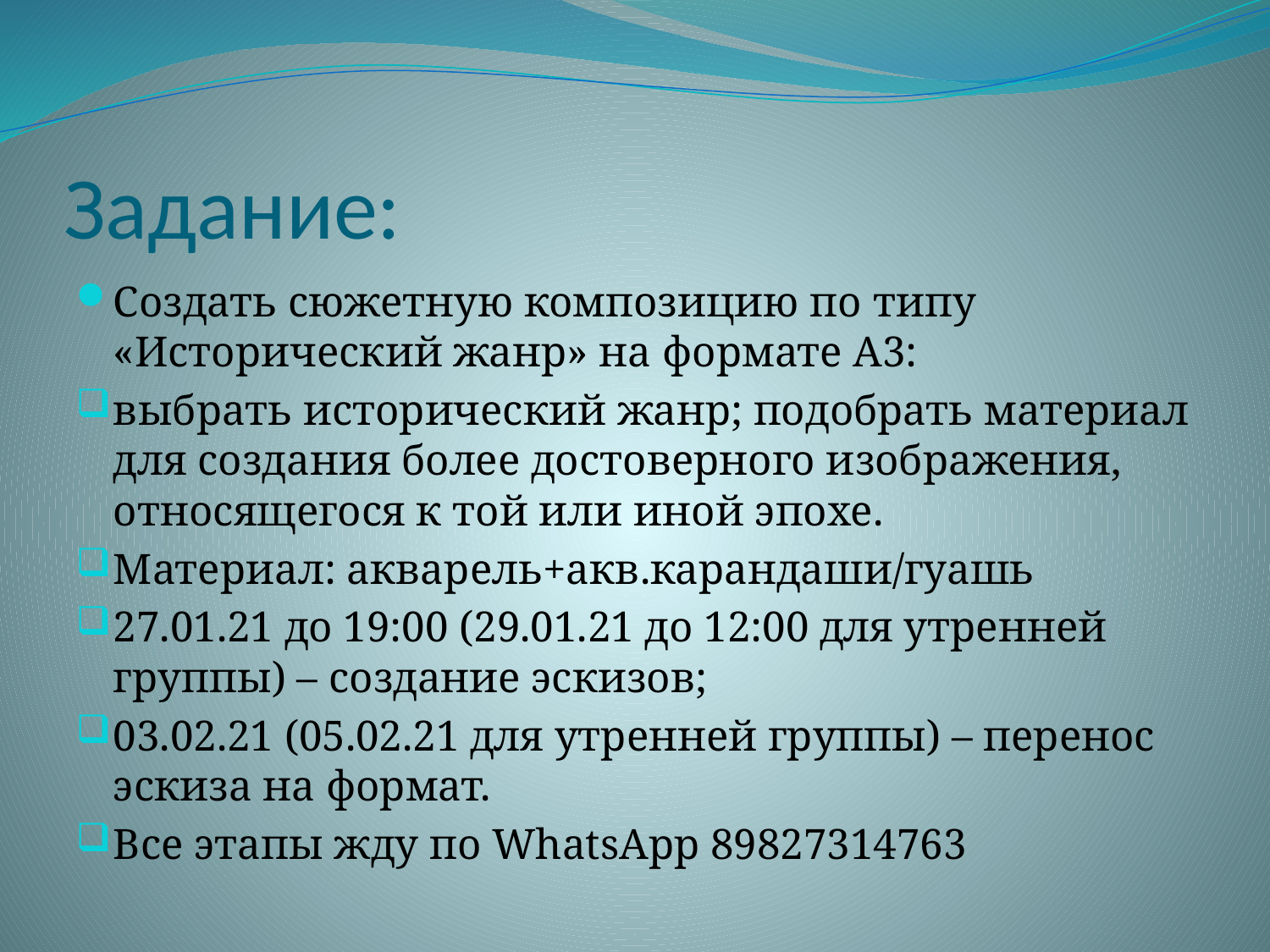

# Задание:
Создать сюжетную композицию по типу «Исторический жанр» на формате А3:
выбрать исторический жанр; подобрать материал для создания более достоверного изображения, относящегося к той или иной эпохе.
Материал: акварель+акв.карандаши/гуашь
27.01.21 до 19:00 (29.01.21 до 12:00 для утренней группы) – создание эскизов;
03.02.21 (05.02.21 для утренней группы) – перенос эскиза на формат.
Все этапы жду по WhatsApp 89827314763